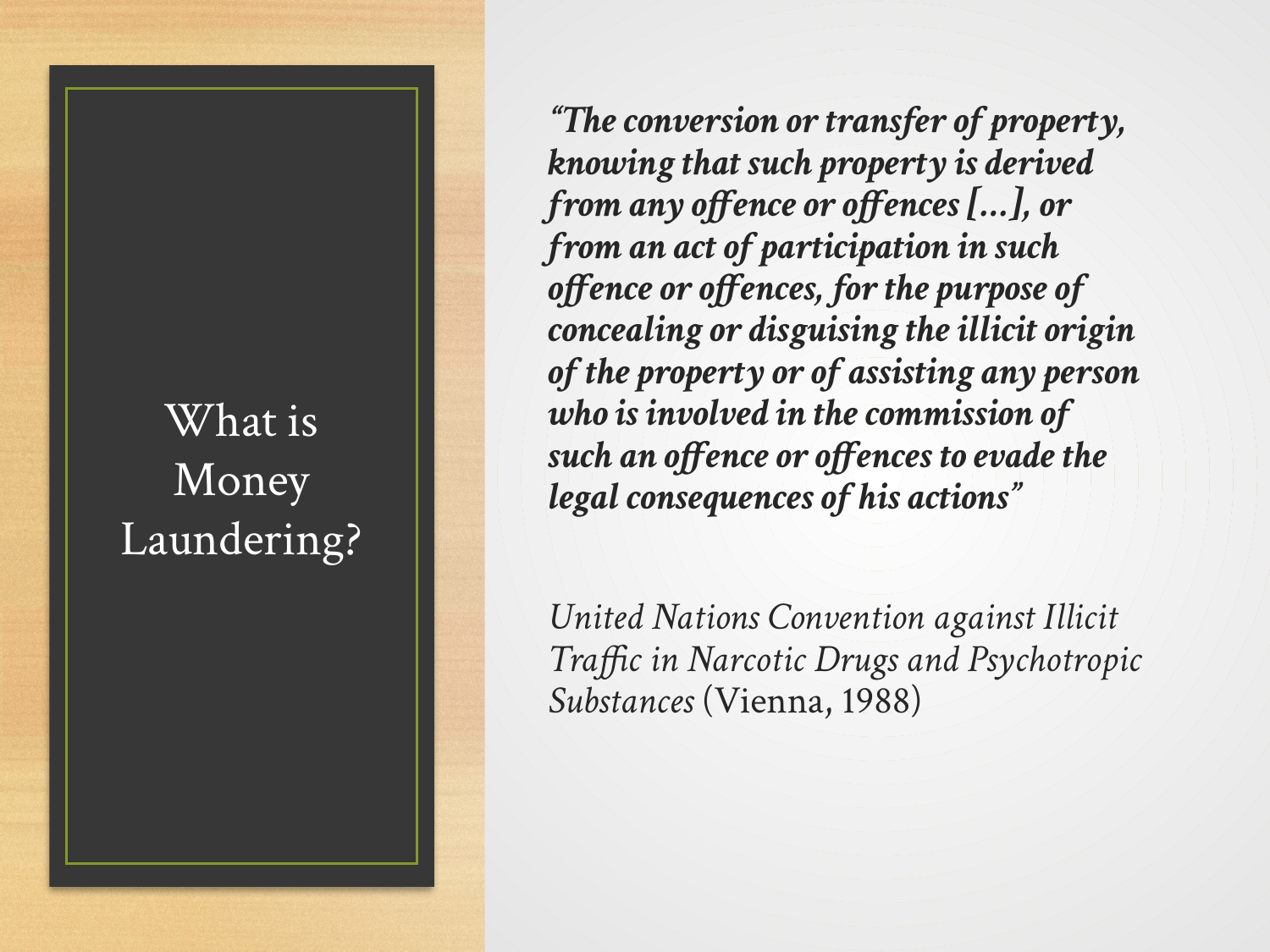

“The conversion or transfer of property, knowing that such property is derived from any offence or offences […], or from an act of participation in such offence or offences, for the purpose of concealing or disguising the illicit origin of the property or of assisting any person who is involved in the commission of such an offence or offences to evade the legal consequences of his actions”

United Nations Convention against Illicit Traffic in Narcotic Drugs and Psychotropic Substances (Vienna, 1988)

# What is Money Laundering?